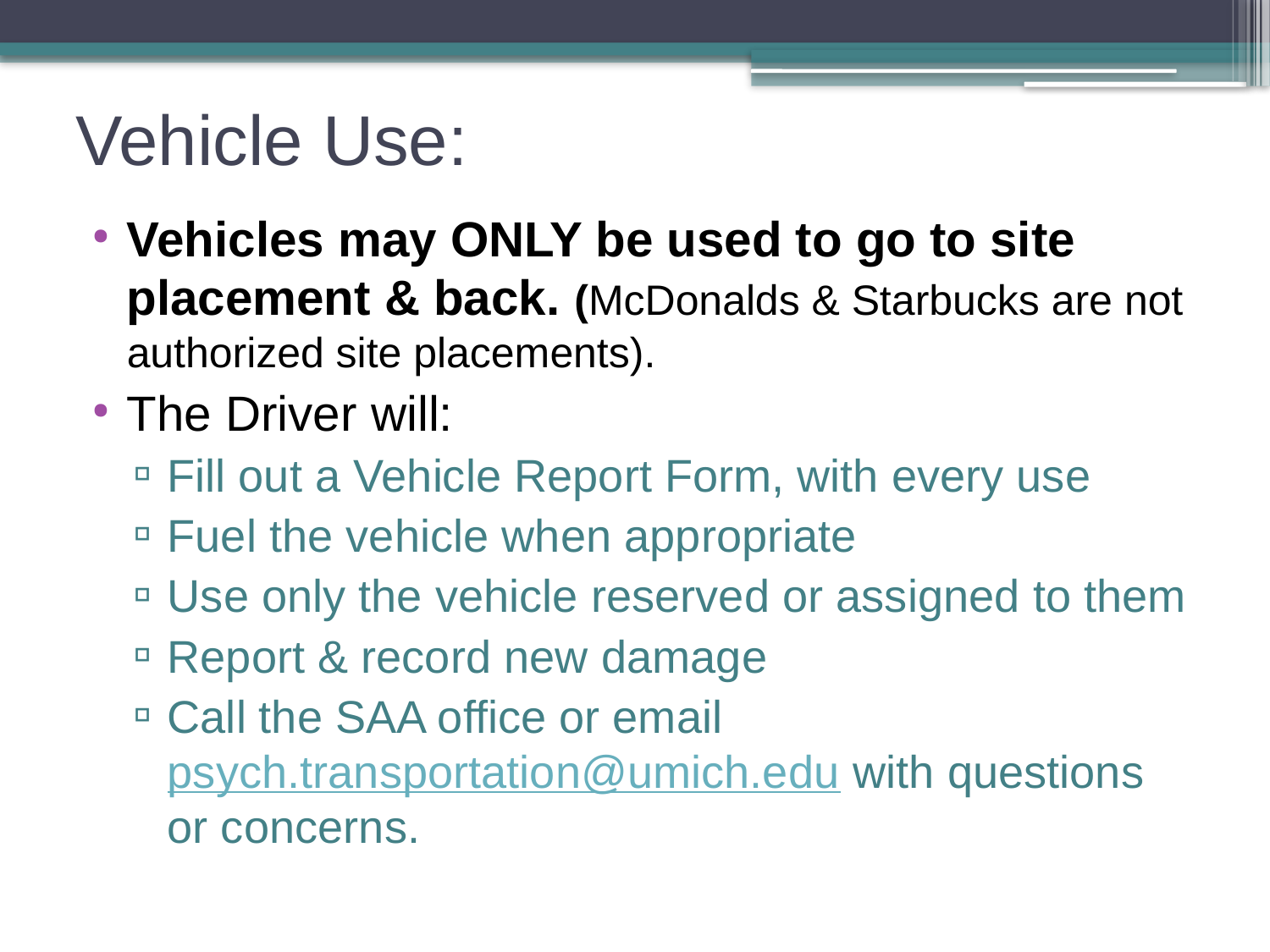

# Vehicle Use:
Vehicles may ONLY be used to go to site placement & back. (McDonalds & Starbucks are not authorized site placements).
The Driver will:
Fill out a Vehicle Report Form, with every use
Fuel the vehicle when appropriate
Use only the vehicle reserved or assigned to them
Report & record new damage
Call the SAA office or email psych.transportation@umich.edu with questions or concerns.